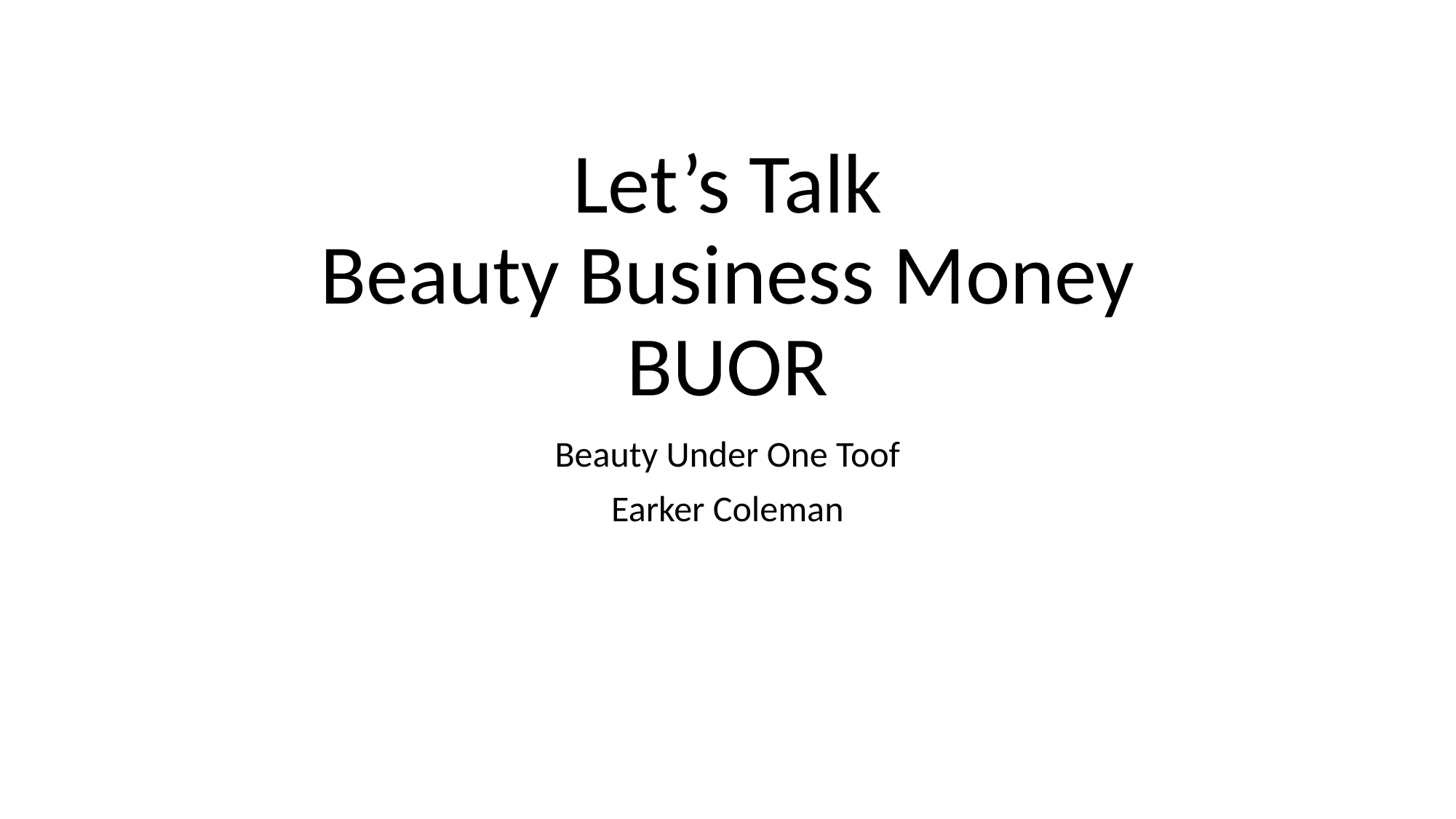

# Let’s Talk Beauty Business Money BUOR
Beauty Under One Toof
Earker Coleman